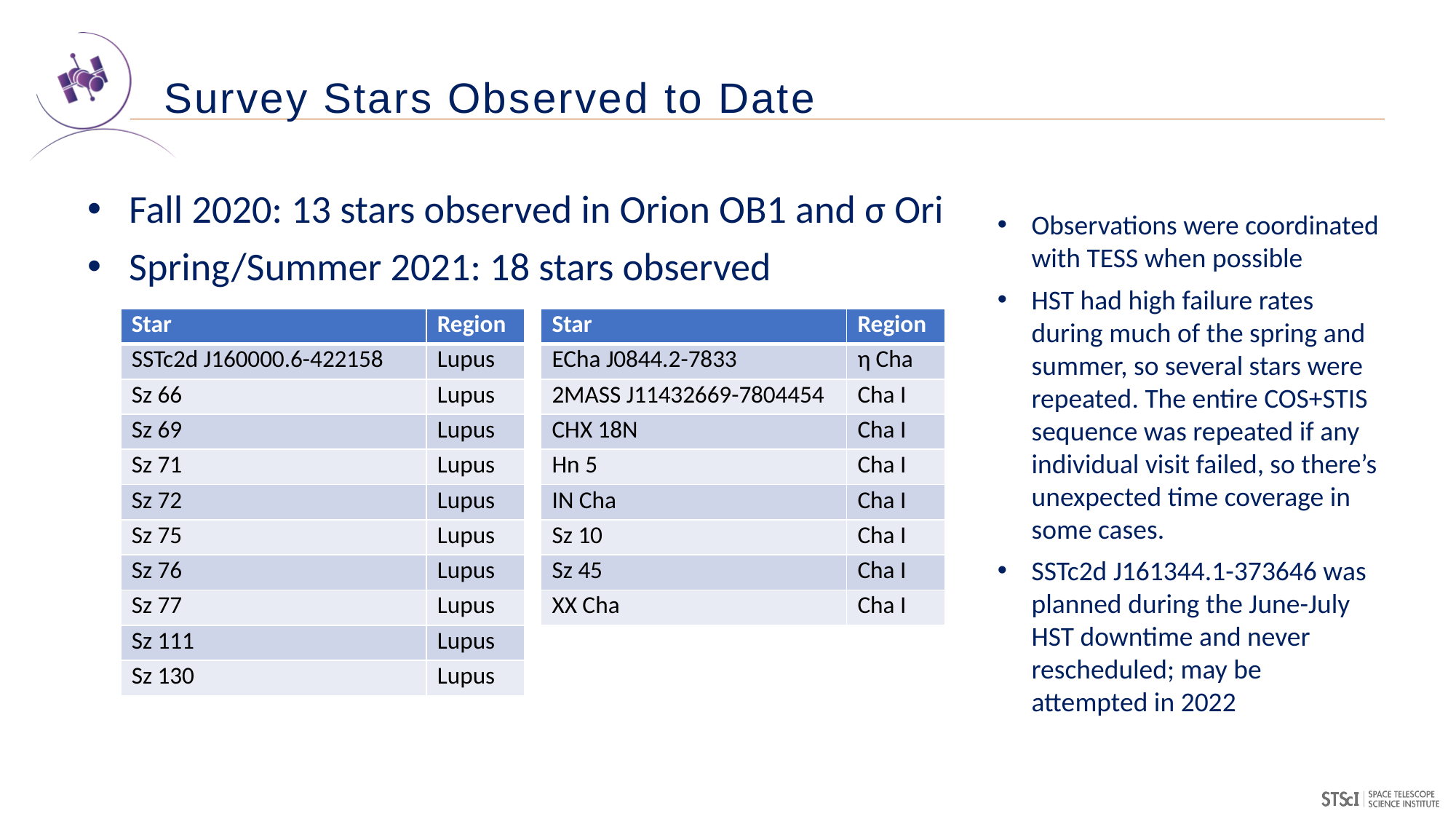

# Survey Stars Observed to Date
Fall 2020: 13 stars observed in Orion OB1 and σ Ori
Spring/Summer 2021: 18 stars observed
Observations were coordinated with TESS when possible
HST had high failure rates during much of the spring and summer, so several stars were repeated. The entire COS+STIS sequence was repeated if any individual visit failed, so there’s unexpected time coverage in some cases.
SSTc2d J161344.1-373646 was planned during the June-July HST downtime and never rescheduled; may be attempted in 2022
| Star | Region |
| --- | --- |
| SSTc2d J160000.6-422158 | Lupus |
| Sz 66 | Lupus |
| Sz 69 | Lupus |
| Sz 71 | Lupus |
| Sz 72 | Lupus |
| Sz 75 | Lupus |
| Sz 76 | Lupus |
| Sz 77 | Lupus |
| Sz 111 | Lupus |
| Sz 130 | Lupus |
| Star | Region |
| --- | --- |
| ECha J0844.2-7833 | η Cha |
| 2MASS J11432669-7804454 | Cha I |
| CHX 18N | Cha I |
| Hn 5 | Cha I |
| IN Cha | Cha I |
| Sz 10 | Cha I |
| Sz 45 | Cha I |
| XX Cha | Cha I |